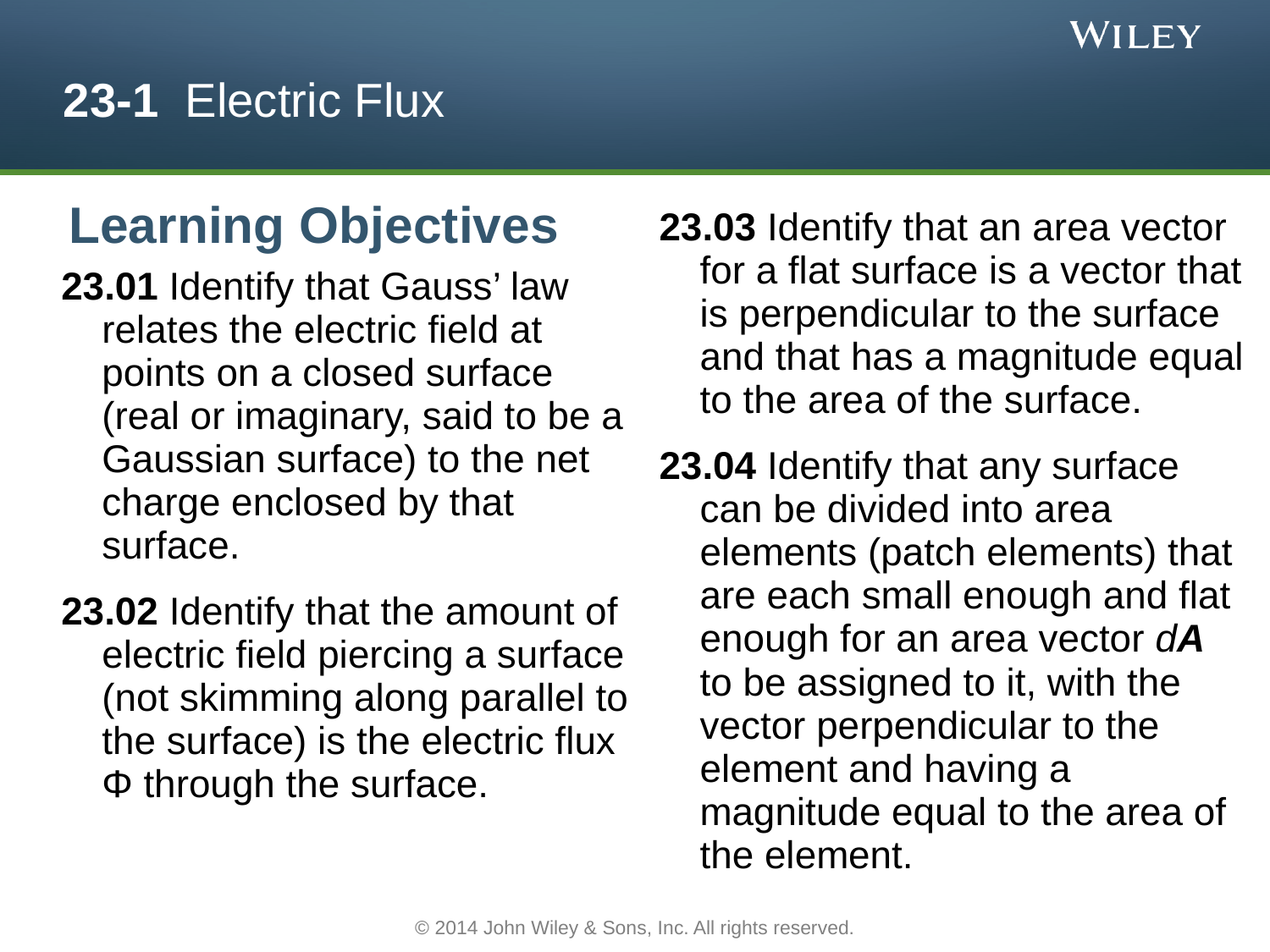

# 23-1  Electric Flux
Learning Objectives
23.03 Identify that an area vector for a flat surface is a vector that is perpendicular to the surface and that has a magnitude equal to the area of the surface.
23.04 Identify that any surface can be divided into area elements (patch elements) that are each small enough and flat enough for an area vector dA to be assigned to it, with the vector perpendicular to the element and having a magnitude equal to the area of the element.
23.01 Identify that Gauss’ law relates the electric field at points on a closed surface (real or imaginary, said to be a Gaussian surface) to the net charge enclosed by that surface.
23.02 Identify that the amount of electric field piercing a surface (not skimming along parallel to the surface) is the electric flux Φ through the surface.
© 2014 John Wiley & Sons, Inc. All rights reserved.